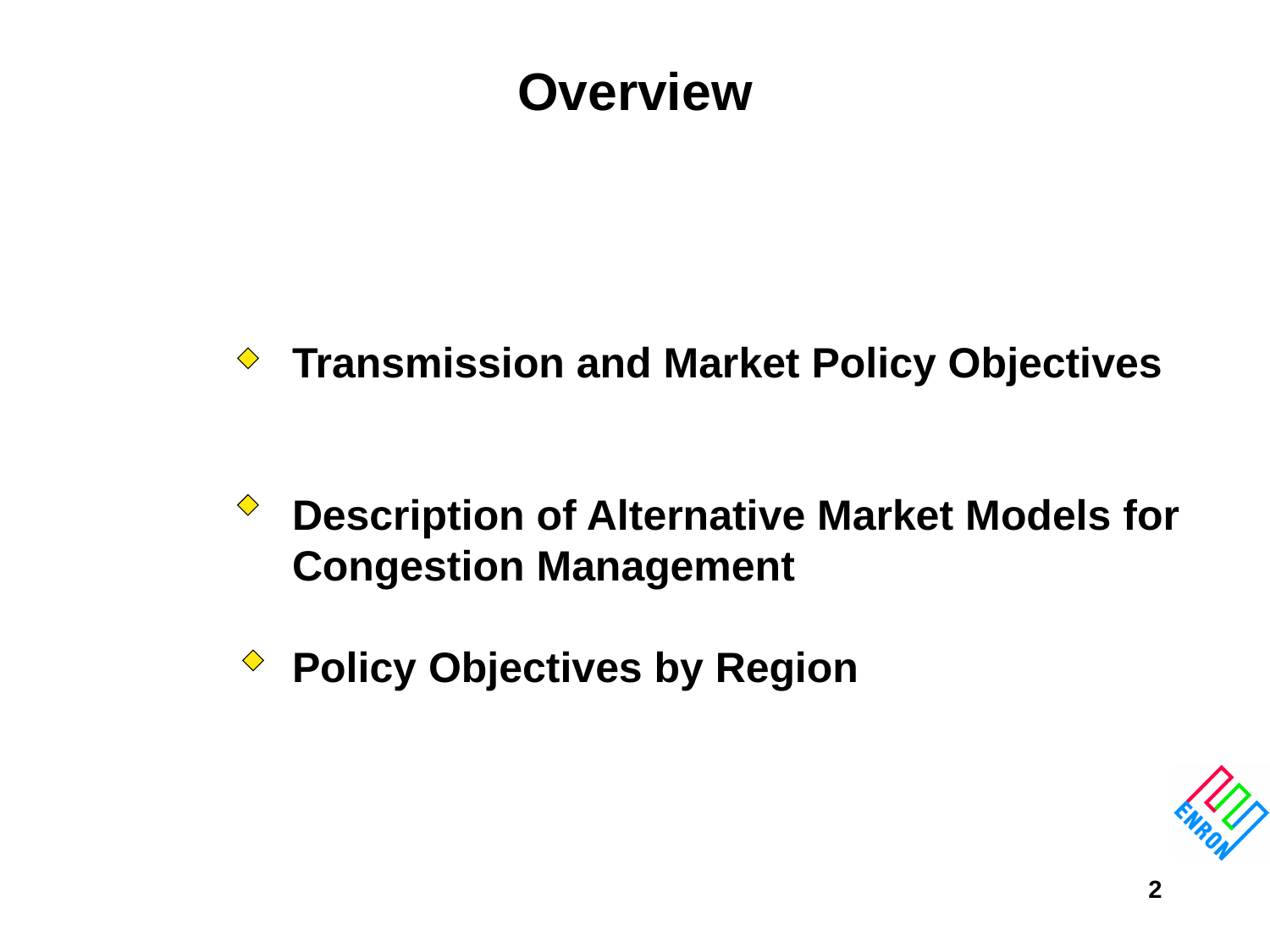

# Overview
Transmission and Market Policy Objectives

Description of Alternative Market Models for
Congestion Management

Policy Objectives by Region

2